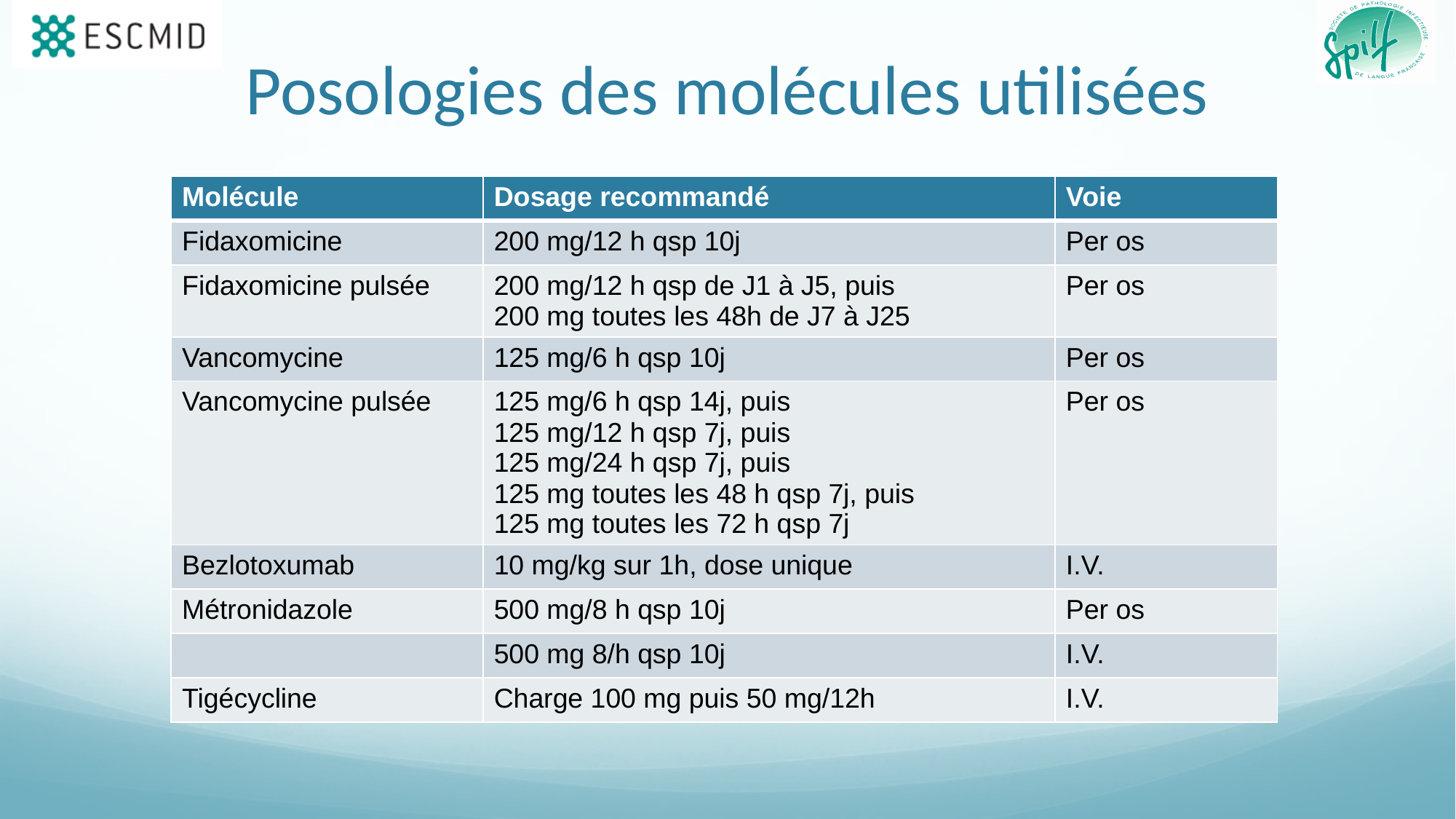

# Posologies des molécules utilisées
| Molécule | Dosage recommandé | Voie |
| --- | --- | --- |
| Fidaxomicine | 200 mg/12 h qsp 10j | Per os |
| Fidaxomicine pulsée | 200 mg/12 h qsp de J1 à J5, puis 200 mg toutes les 48h de J7 à J25 | Per os |
| Vancomycine | 125 mg/6 h qsp 10j | Per os |
| Vancomycine pulsée | 125 mg/6 h qsp 14j, puis 125 mg/12 h qsp 7j, puis 125 mg/24 h qsp 7j, puis 125 mg toutes les 48 h qsp 7j, puis 125 mg toutes les 72 h qsp 7j | Per os |
| Bezlotoxumab | 10 mg/kg sur 1h, dose unique | I.V. |
| Métronidazole | 500 mg/8 h qsp 10j | Per os |
|  | 500 mg 8/h qsp 10j | I.V. |
| Tigécycline | Charge 100 mg puis 50 mg/12h | I.V. |